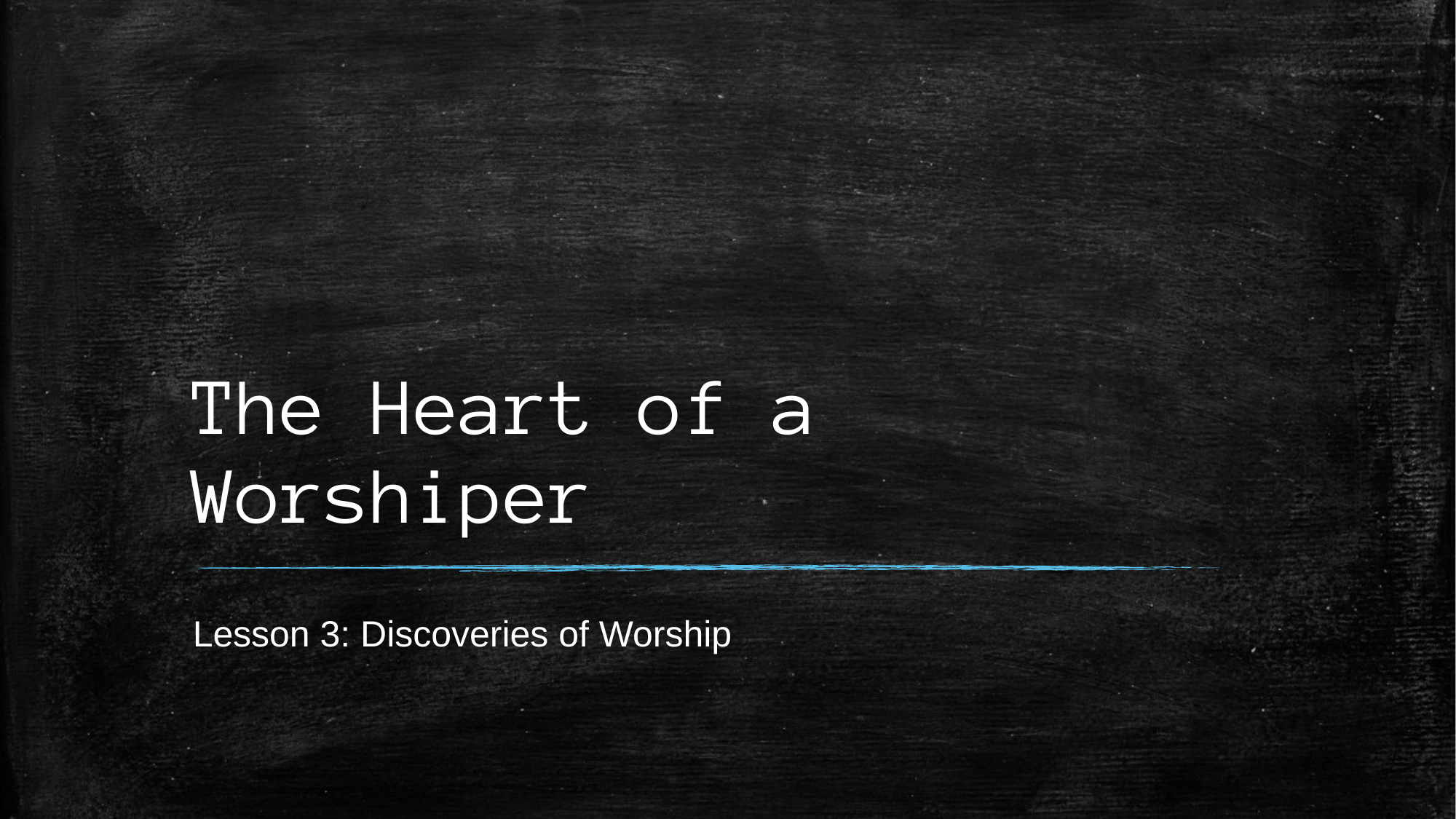

# The Heart of a Worshiper
Lesson 3: Discoveries of Worship